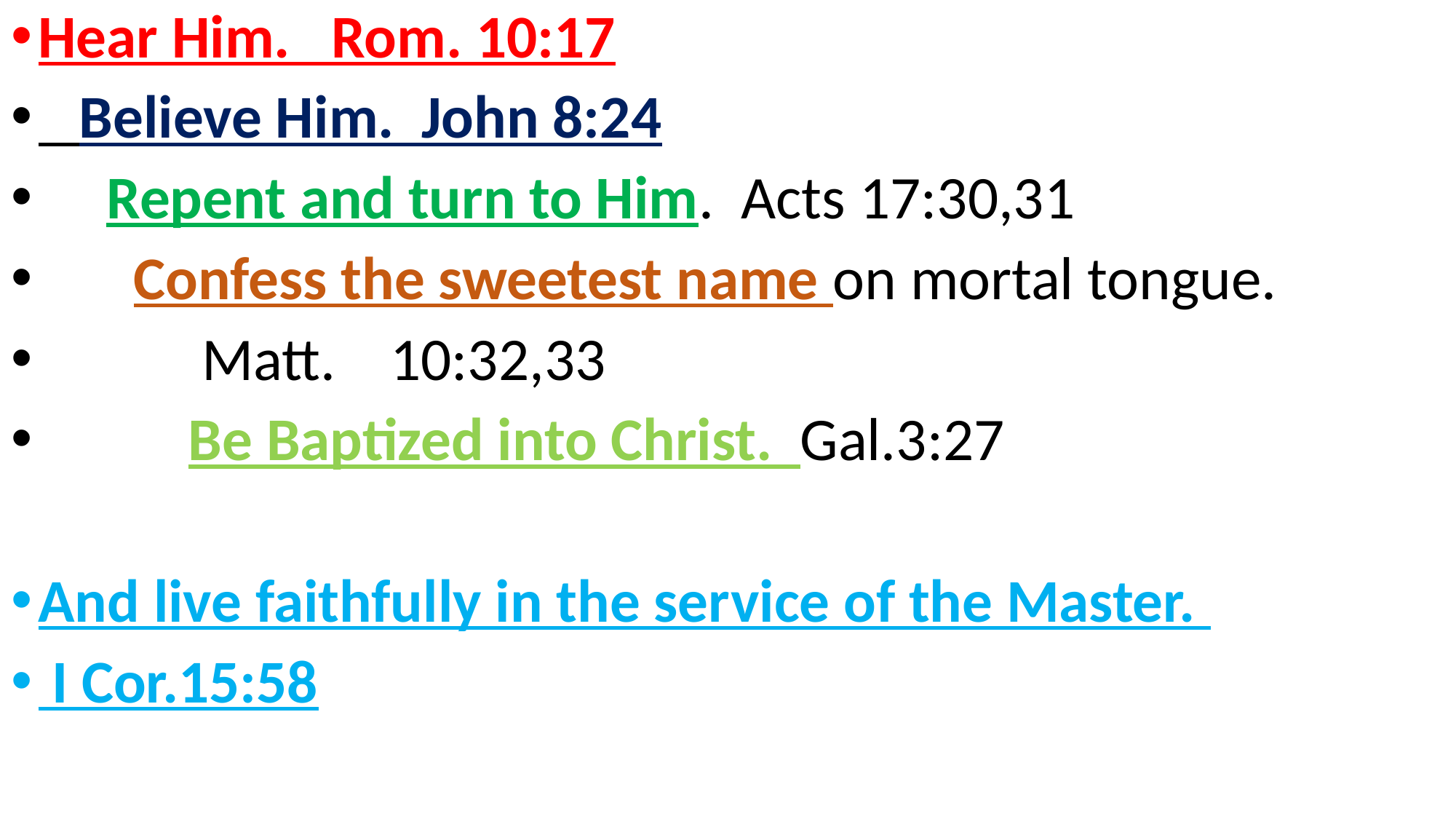

Hear Him.   Rom. 10:17
   Believe Him.  John 8:24
     Repent and turn to Him.  Acts 17:30,31
       Confess the sweetest name on mortal tongue.
            Matt.    10:32,33
           Be Baptized into Christ.  Gal.3:27

And live faithfully in the service of the Master.
 I Cor.15:58